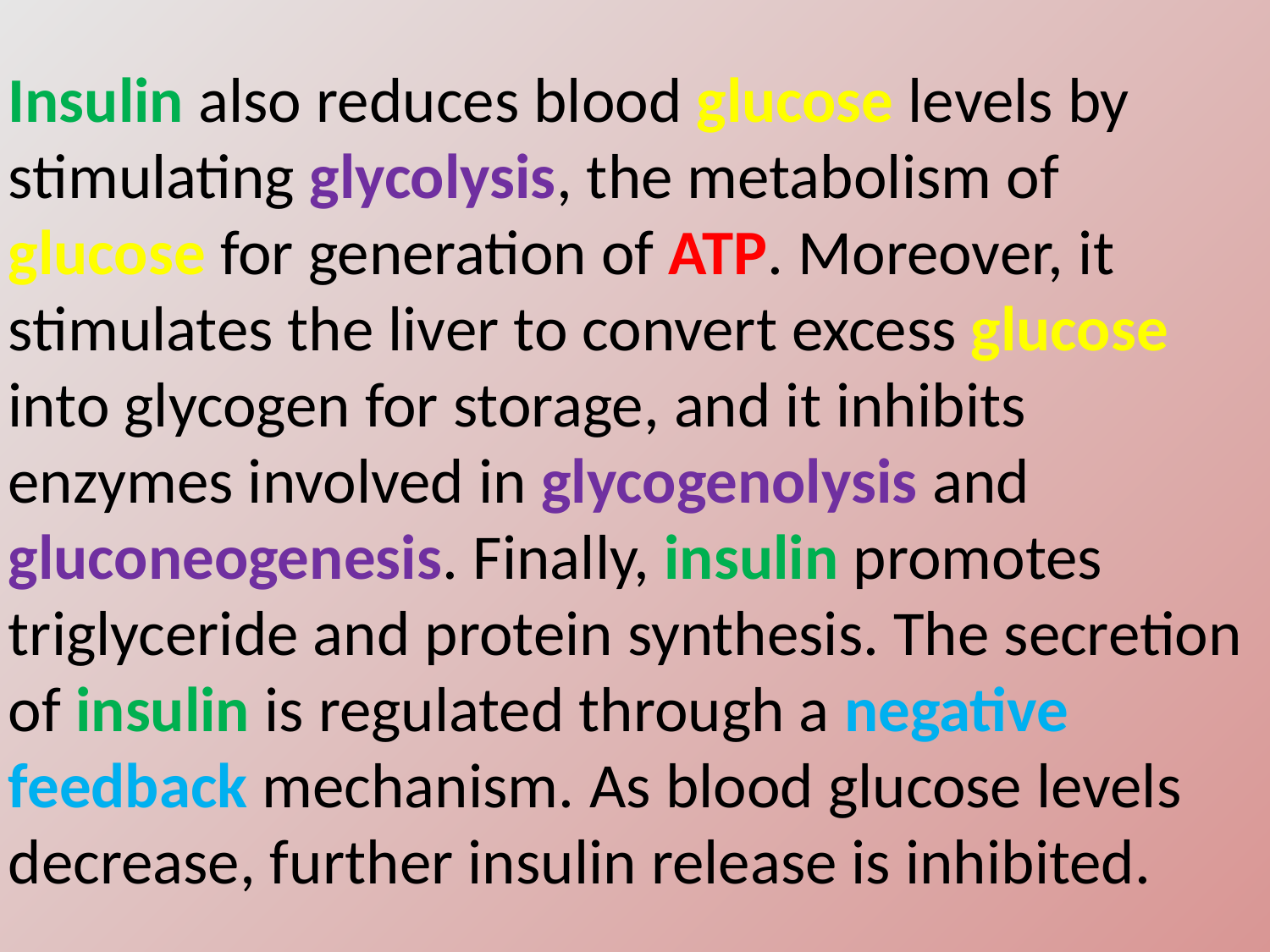

Insulin also reduces blood glucose levels by stimulating glycolysis, the metabolism of glucose for generation of ATP. Moreover, it stimulates the liver to convert excess glucose into glycogen for storage, and it inhibits enzymes involved in glycogenolysis and gluconeogenesis. Finally, insulin promotes triglyceride and protein synthesis. The secretion of insulin is regulated through a negative feedback mechanism. As blood glucose levels decrease, further insulin release is inhibited.